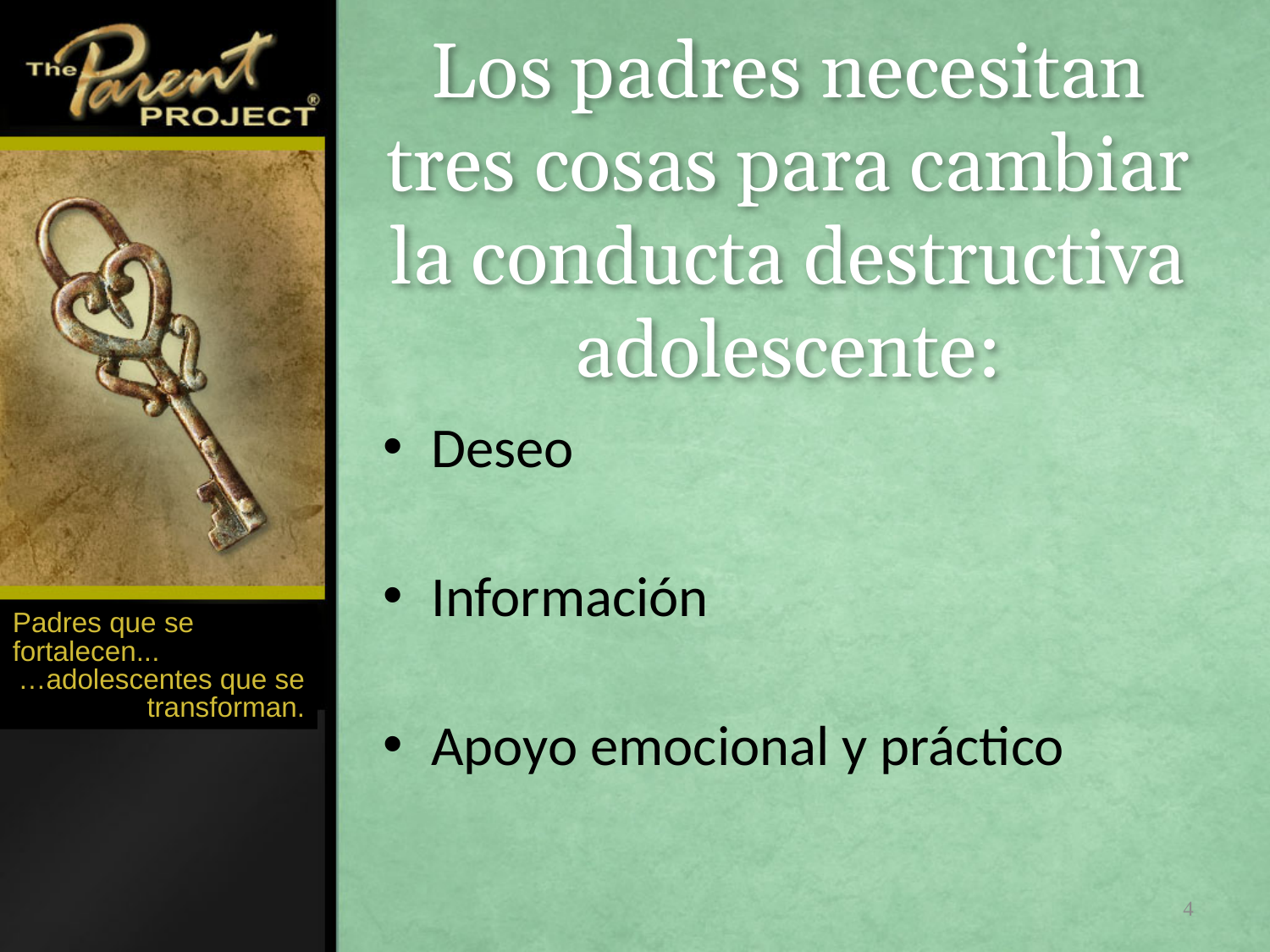

# Los padres necesitan tres cosas para cambiar la conducta destructiva adolescente:

Deseo

Información

Apoyo emocional y práctico

Padres que se fortalecen...
…adolescentes que se transforman.
4